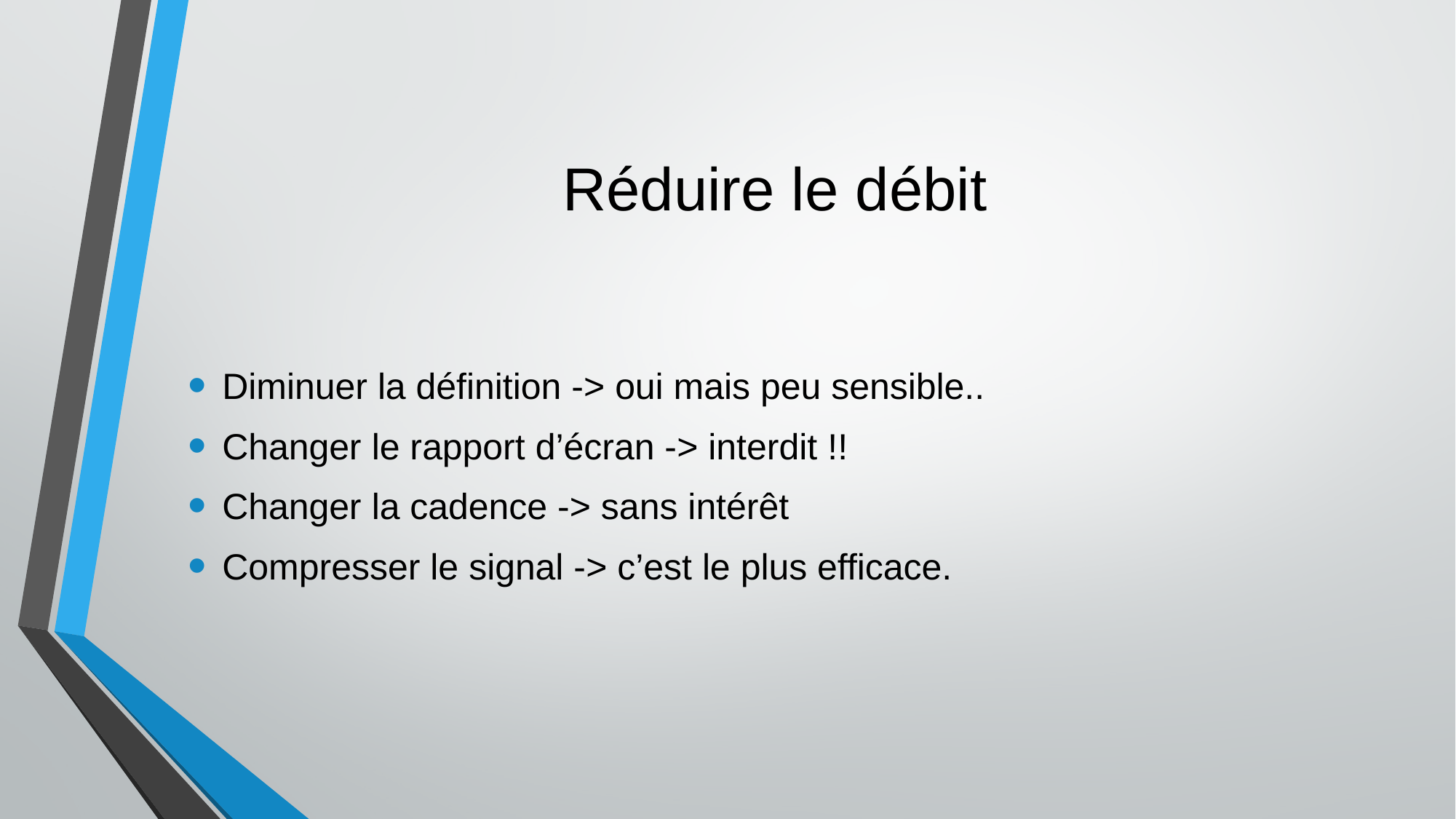

# Réduire le débit
Diminuer la définition -> oui mais peu sensible..
Changer le rapport d’écran -> interdit !!
Changer la cadence -> sans intérêt
Compresser le signal -> c’est le plus efficace.